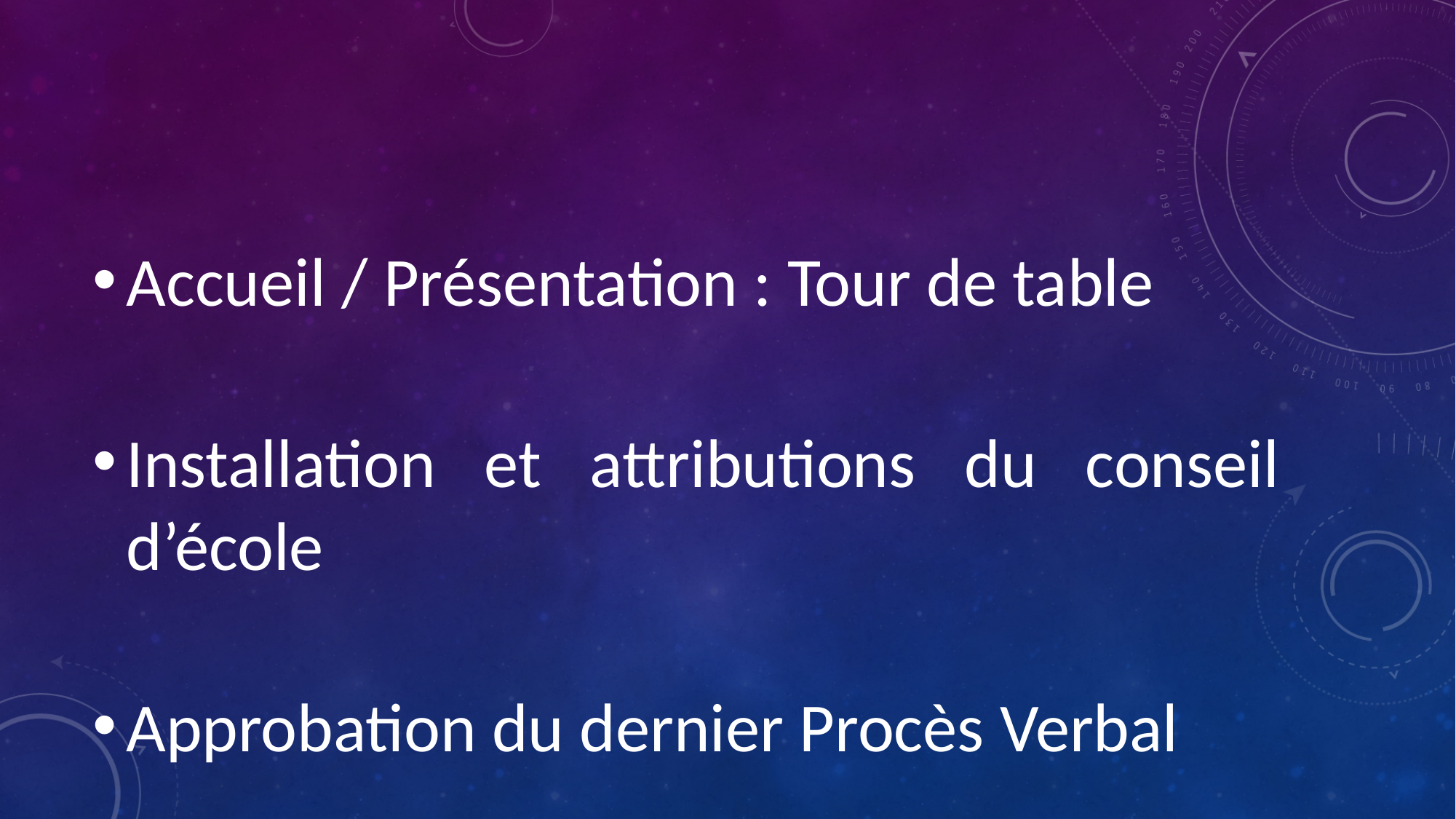

Accueil / Présentation : Tour de table

Installation et attributions du conseil d’école

Approbation du dernier Procès Verbal